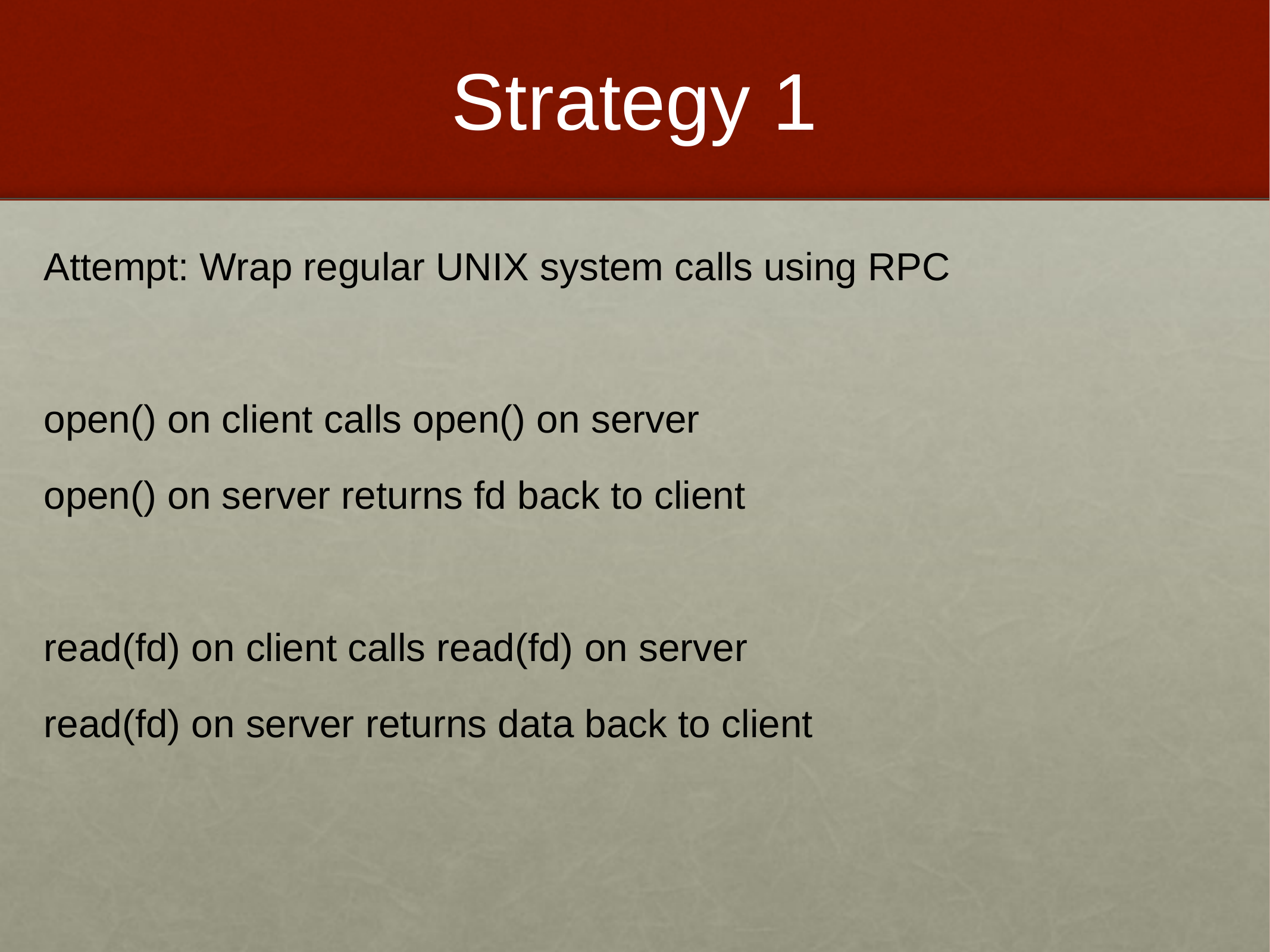

# Strategy 1
Attempt: Wrap regular UNIX system calls using RPC

open() on client calls open() on server
open() on server returns fd back to client

read(fd) on client calls read(fd) on server
read(fd) on server returns data back to client